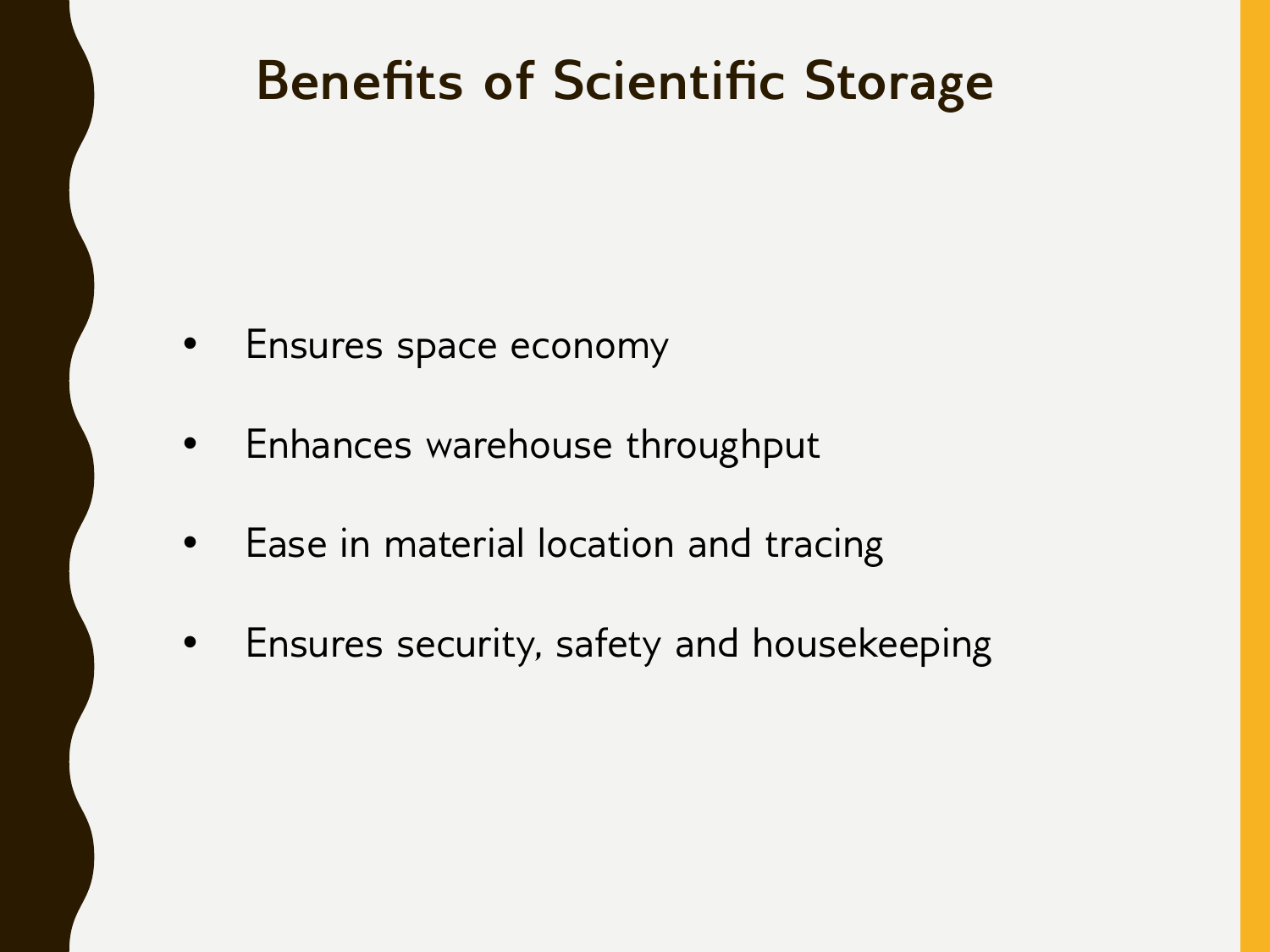

Benefits of Scientific Storage

Ensures space economy

Enhances warehouse throughput

Ease in material location and tracing

Ensures security, safety and housekeeping